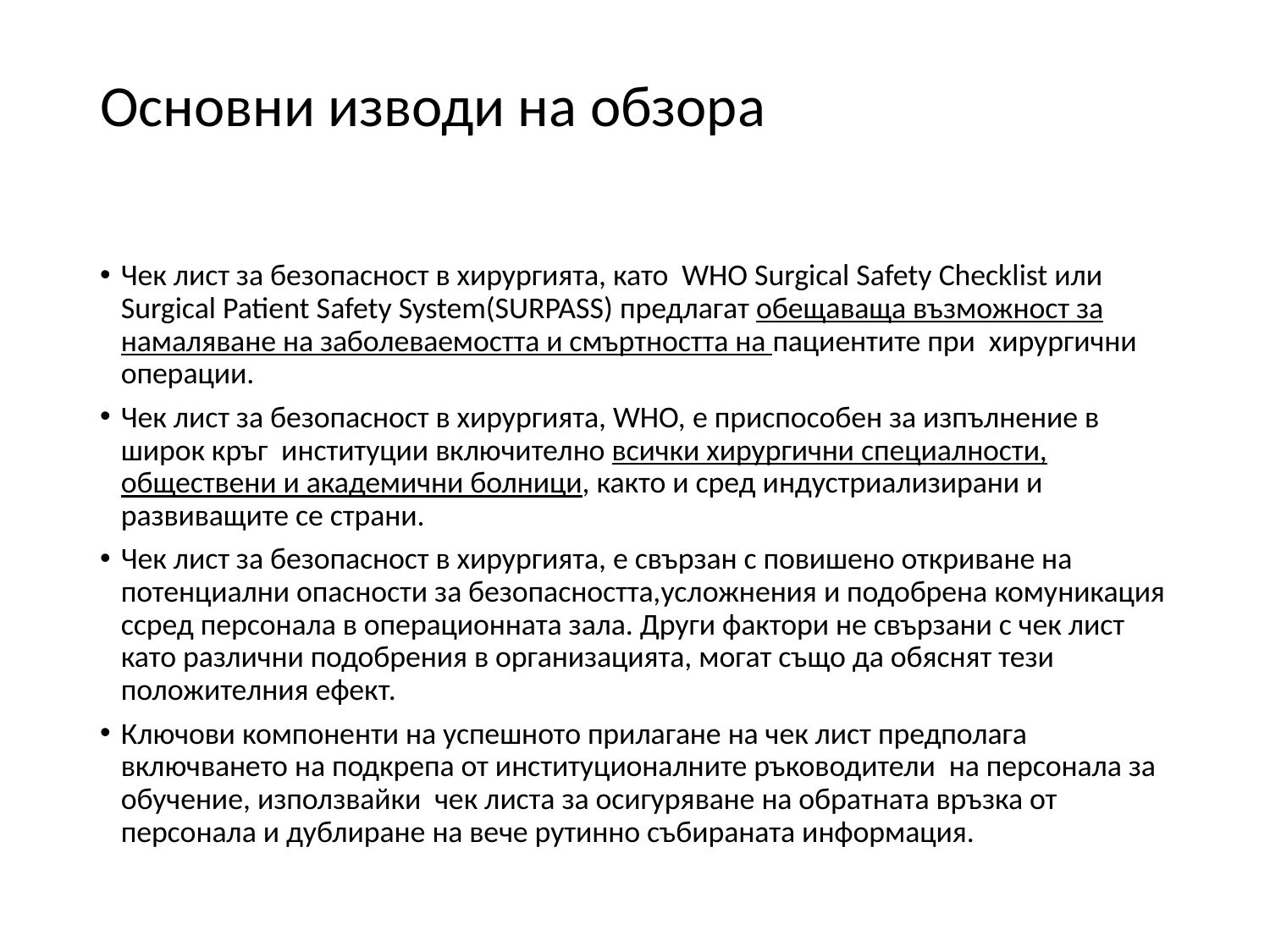

# Основни изводи на обзора
Чек лист за безопасност в хирургията, като  WHO Surgical Safety Checklist или Surgical Patient Safety System(SURPASS) предлагат обещаваща възможност за намаляване на заболеваемостта и смъртността на пациентите при  хирургични операции.
Чек лист за безопасност в хирургията, WHO, е приспособен за изпълнение в широк кръг  институции включително всички хирургични специалности, обществени и академични болници, както и сред индустриализирани и развиващите се страни.
Чек лист за безопасност в хирургията, е свързан с повишено откриване на потенциални опасности за безопасността,усложнения и подобрена комуникация ссред персонала в операционната зала. Други фактори не свързани с чек лист  като различни подобрения в организацията, могат също да обяснят тези положителния ефект.
Ключови компоненти на успешното прилагане на чек лист предполага включването на подкрепа от институционалните ръководители  на персонала за обучение, използвайки  чек листа за осигуряване на обратната връзка от персонала и дублиране на вече рутинно събираната информация.